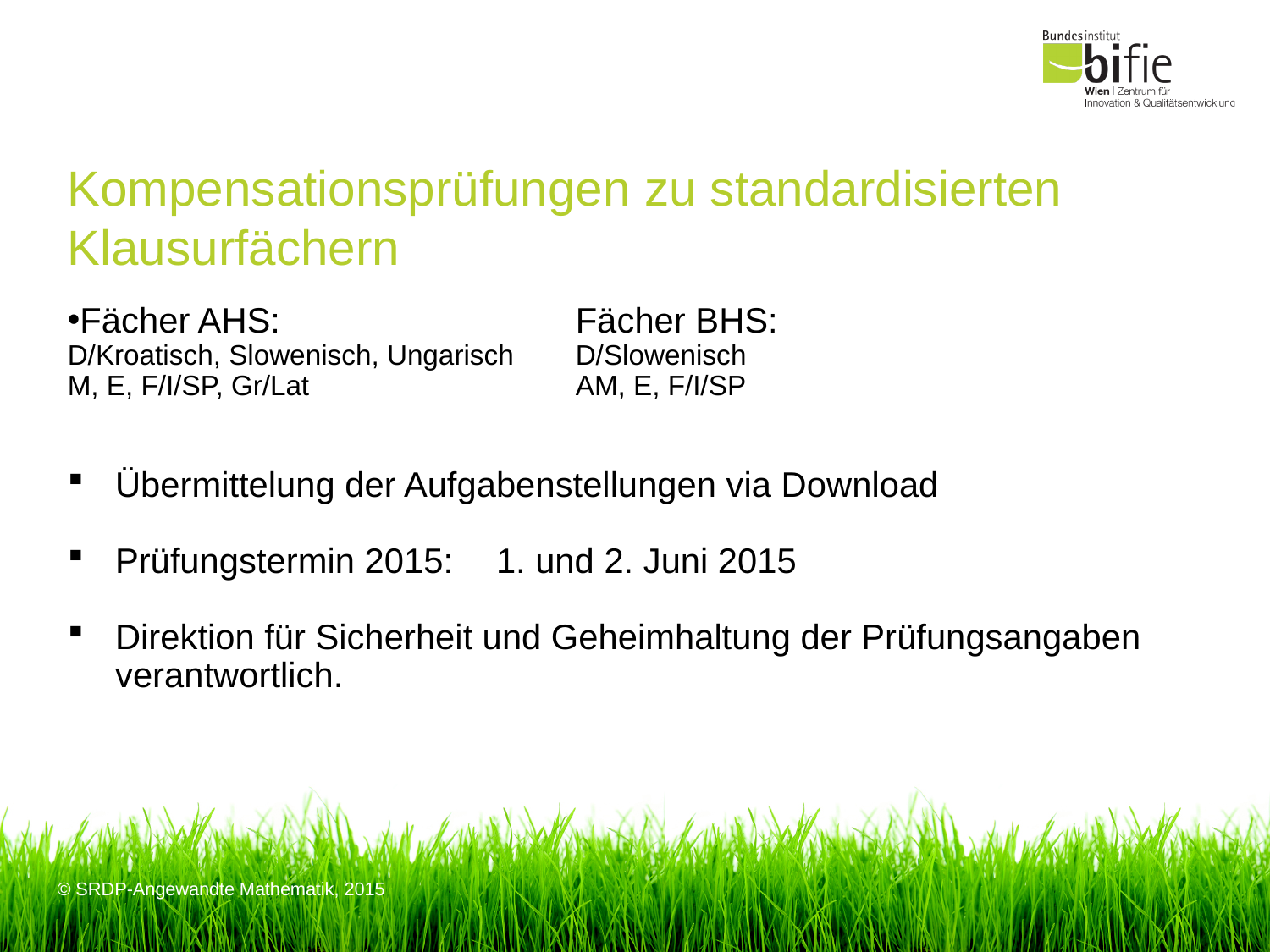

# Kompensationsprüfungen zu standardisierten Klausurfächern
Fächer AHS: 			Fächer BHS:
D/Kroatisch, Slowenisch, Ungarisch	D/Slowenisch
M, E, F/I/SP, Gr/Lat			AM, E, F/I/SP

Übermittelung der Aufgabenstellungen via Download

Prüfungstermin 2015: 	1. und 2. Juni 2015

Direktion für Sicherheit und Geheimhaltung der Prüfungsangaben verantwortlich.